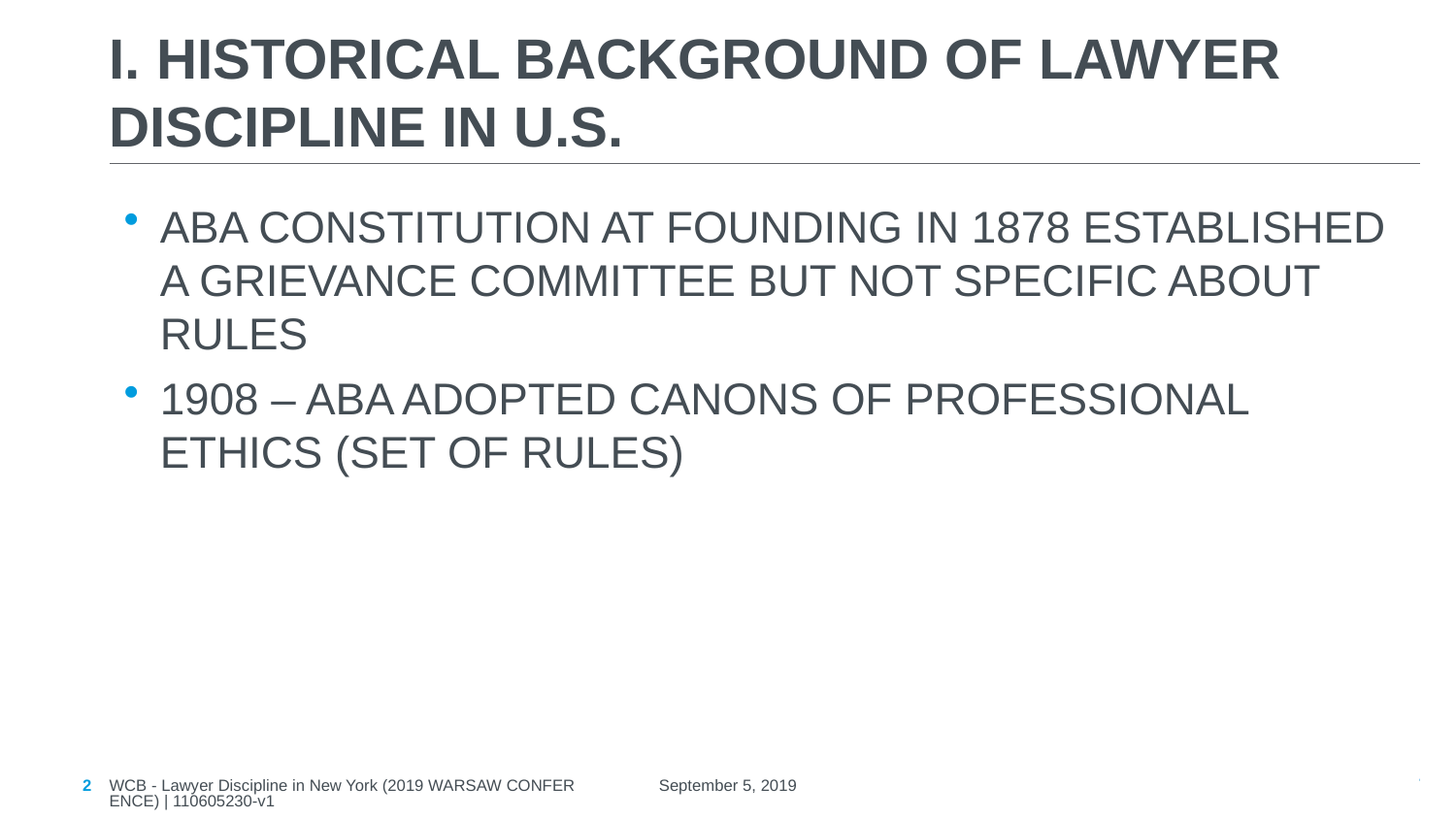

# I. HISTORICAL BACKGROUND OF LAWYER DISCIPLINE IN U.S.
ABA CONSTITUTION AT FOUNDING IN 1878 ESTABLISHED A GRIEVANCE COMMITTEE BUT NOT SPECIFIC ABOUT RULES
1908 – ABA ADOPTED CANONS OF PROFESSIONAL ETHICS (SET OF RULES)
WCB - Lawyer Discipline in New York (2019 WARSAW CONFERENCE) | 110605230-v1
2
September 5, 2019